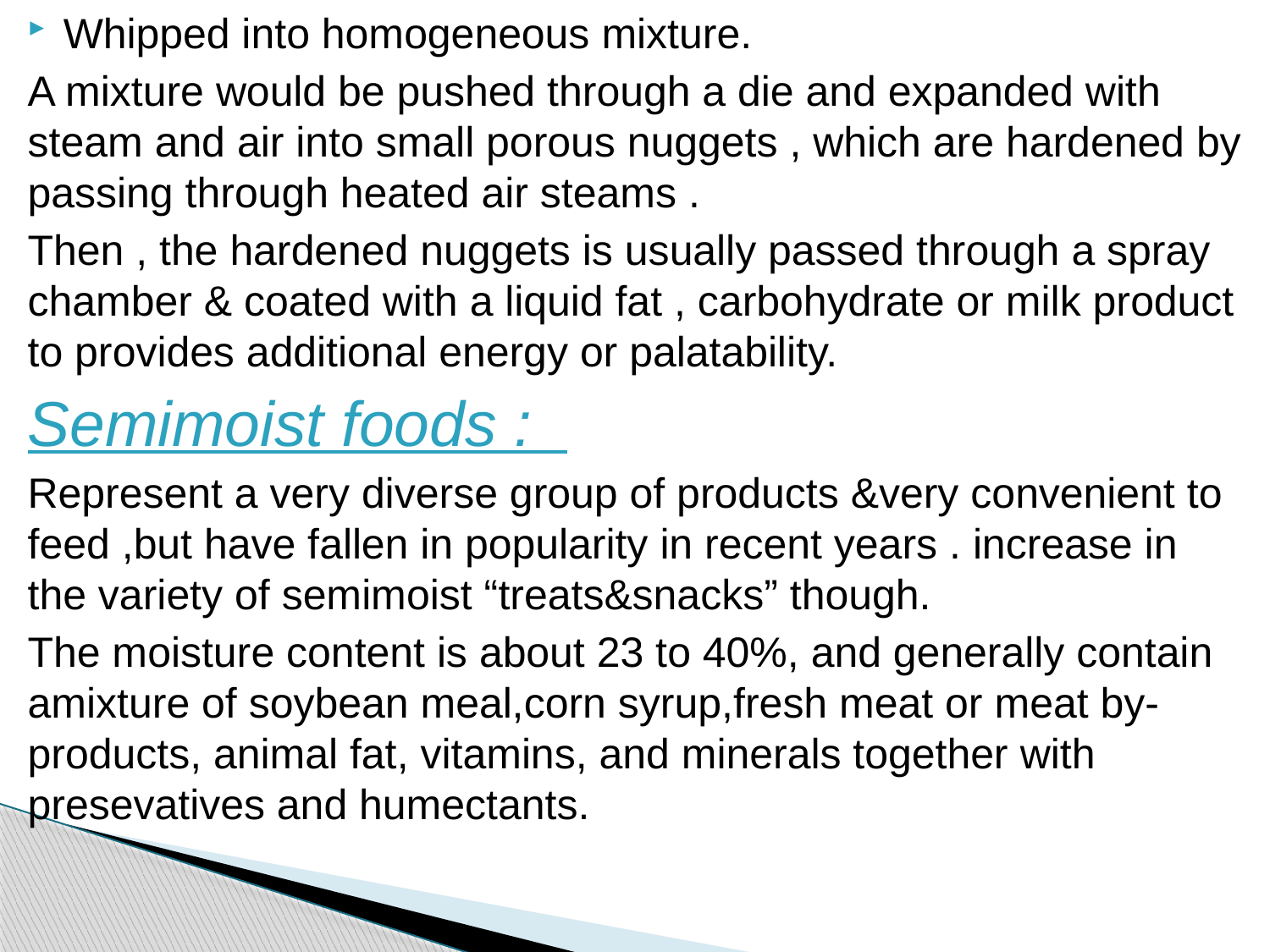

Whipped into homogeneous mixture.
A mixture would be pushed through a die and expanded with steam and air into small porous nuggets , which are hardened by passing through heated air steams .
Then , the hardened nuggets is usually passed through a spray chamber & coated with a liquid fat , carbohydrate or milk product to provides additional energy or palatability.
Semimoist foods :
Represent a very diverse group of products &very convenient to feed ,but have fallen in popularity in recent years . increase in the variety of semimoist “treats&snacks” though.
The moisture content is about 23 to 40%, and generally contain amixture of soybean meal,corn syrup,fresh meat or meat by-products, animal fat, vitamins, and minerals together with presevatives and humectants.